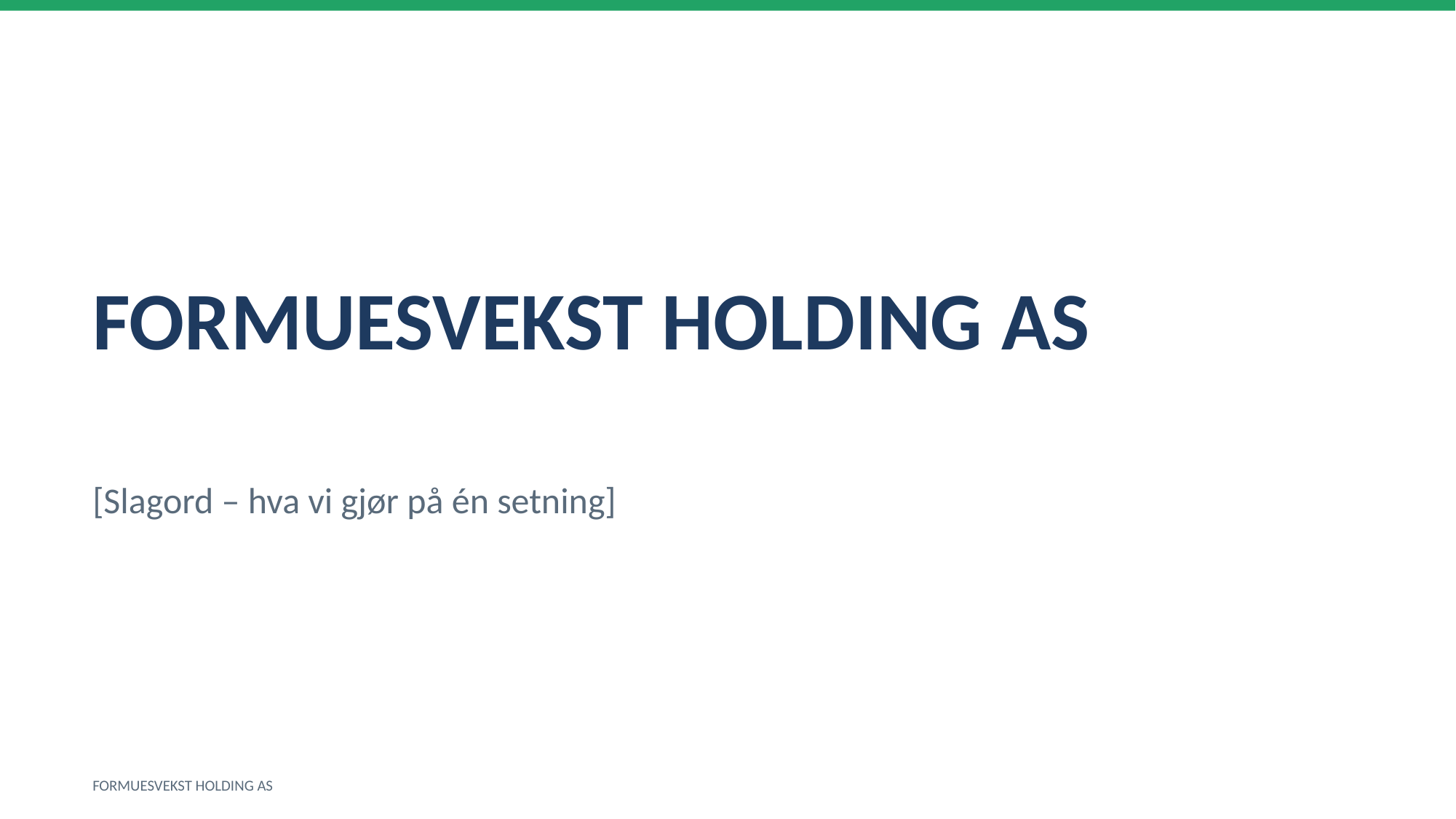

FORMUESVEKST HOLDING AS
[Slagord – hva vi gjør på én setning]
FORMUESVEKST HOLDING AS